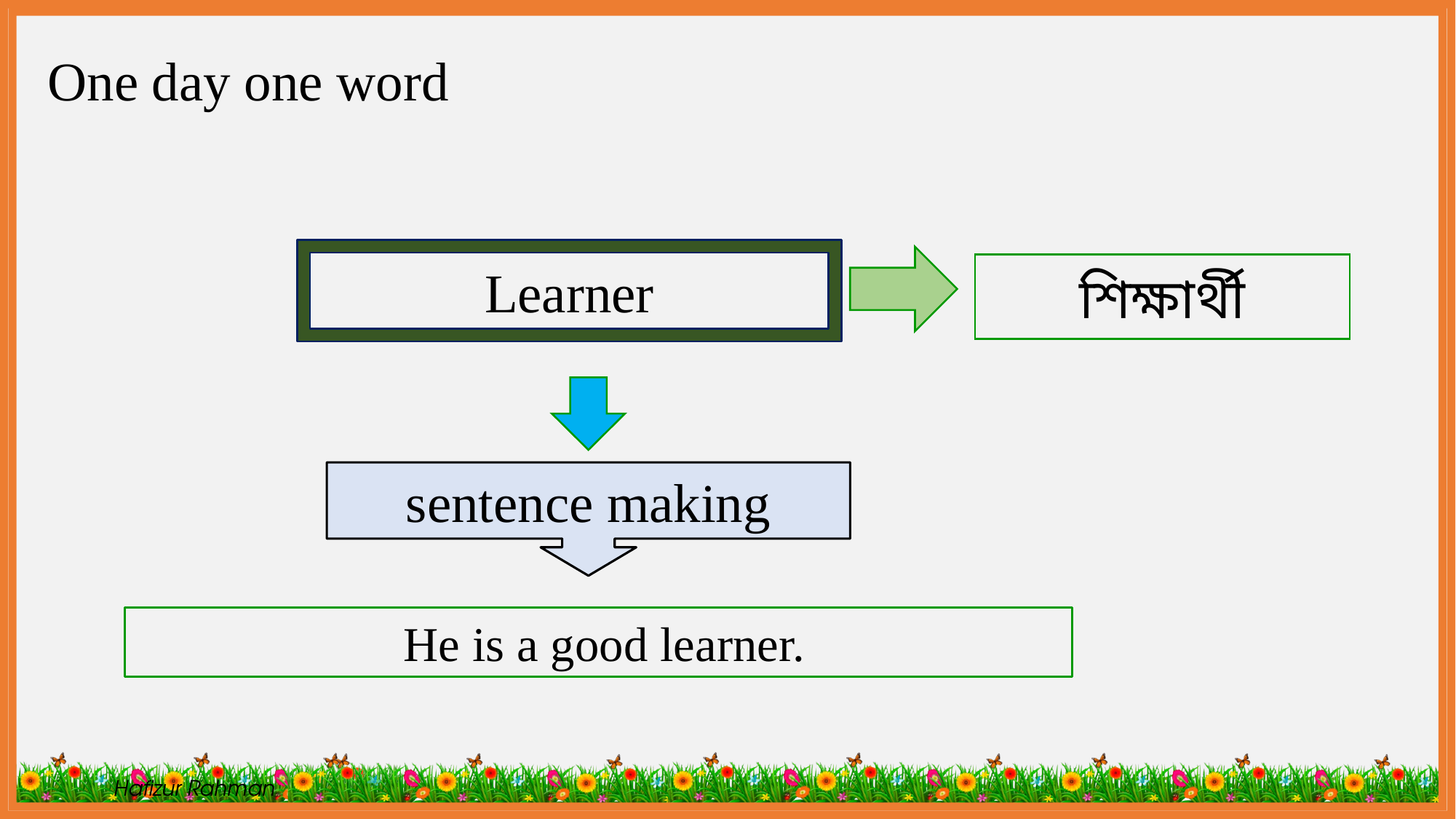

One day one word
Learner

শিক্ষার্থী

sentence making
 He is a good learner.